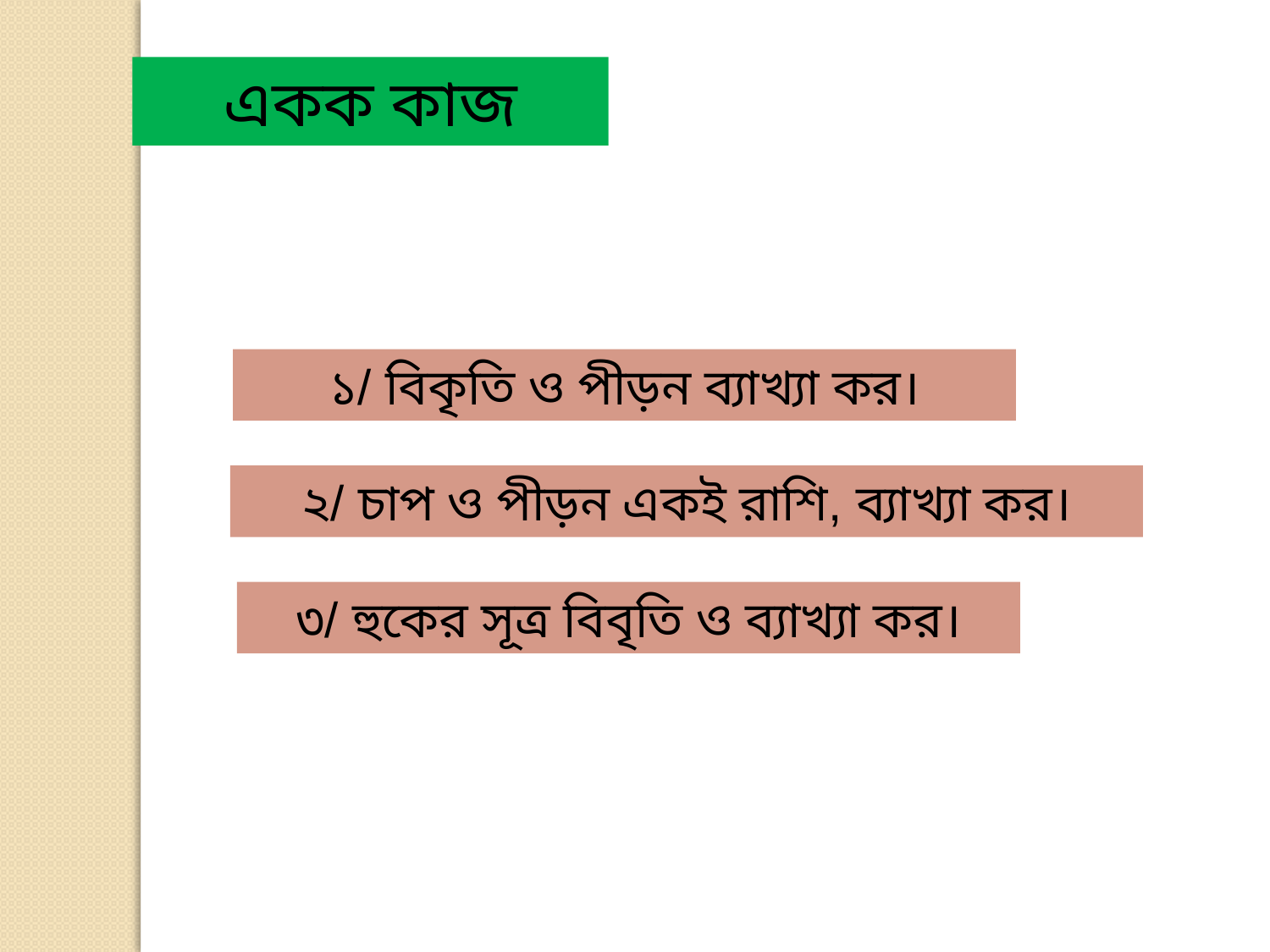

একক কাজ
১/ বিকৃতি ও পীড়ন ব্যাখ্যা কর।
২/ চাপ ও পীড়ন একই রাশি, ব্যাখ্যা কর।
৩/ হুকের সূত্র বিবৃতি ও ব্যাখ্যা কর।